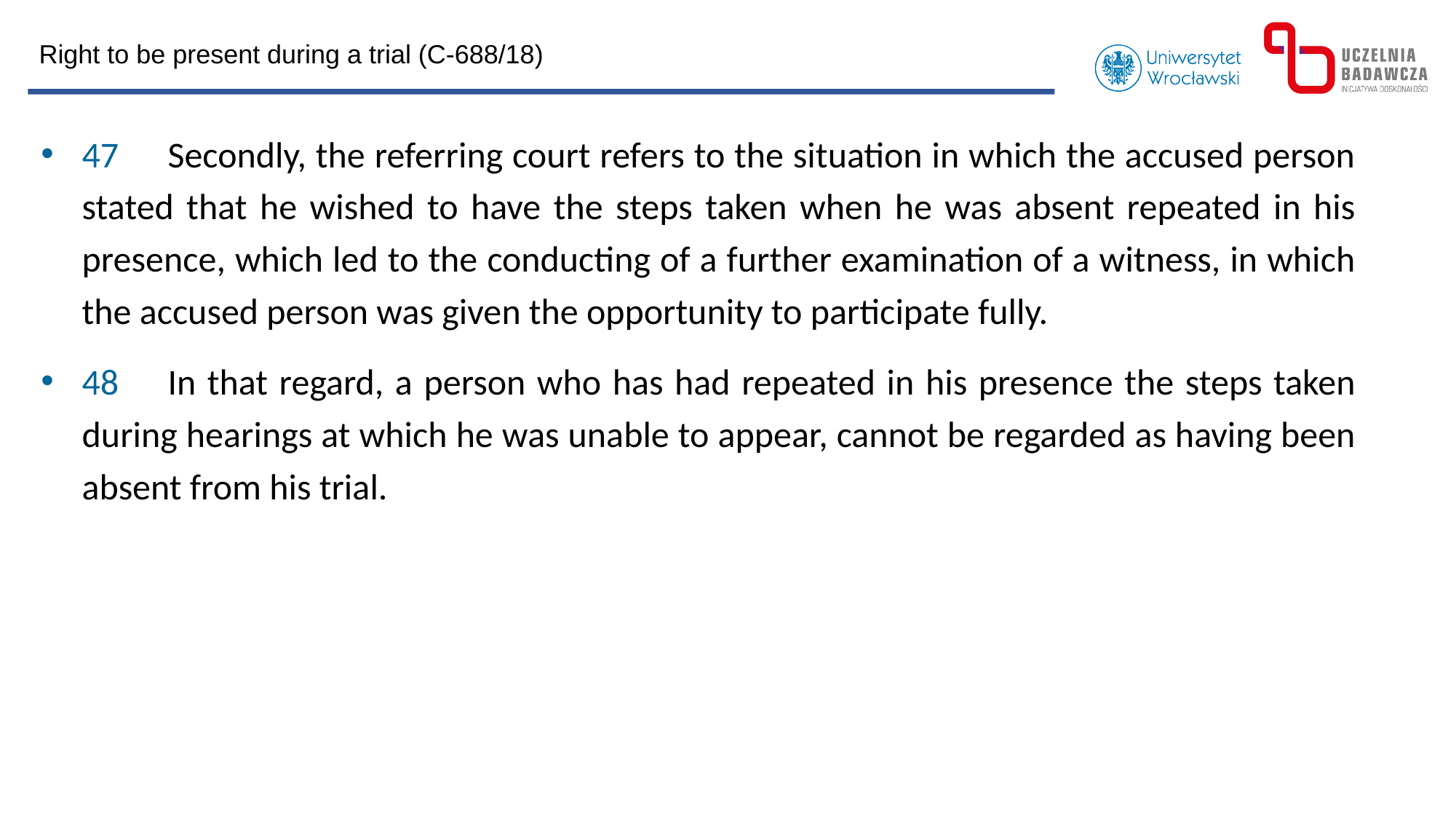

Right to be present during a trial (C-688/18)
47      Secondly, the referring court refers to the situation in which the accused person stated that he wished to have the steps taken when he was absent repeated in his presence, which led to the conducting of a further examination of a witness, in which the accused person was given the opportunity to participate fully.
48      In that regard, a person who has had repeated in his presence the steps taken during hearings at which he was unable to appear, cannot be regarded as having been absent from his trial.